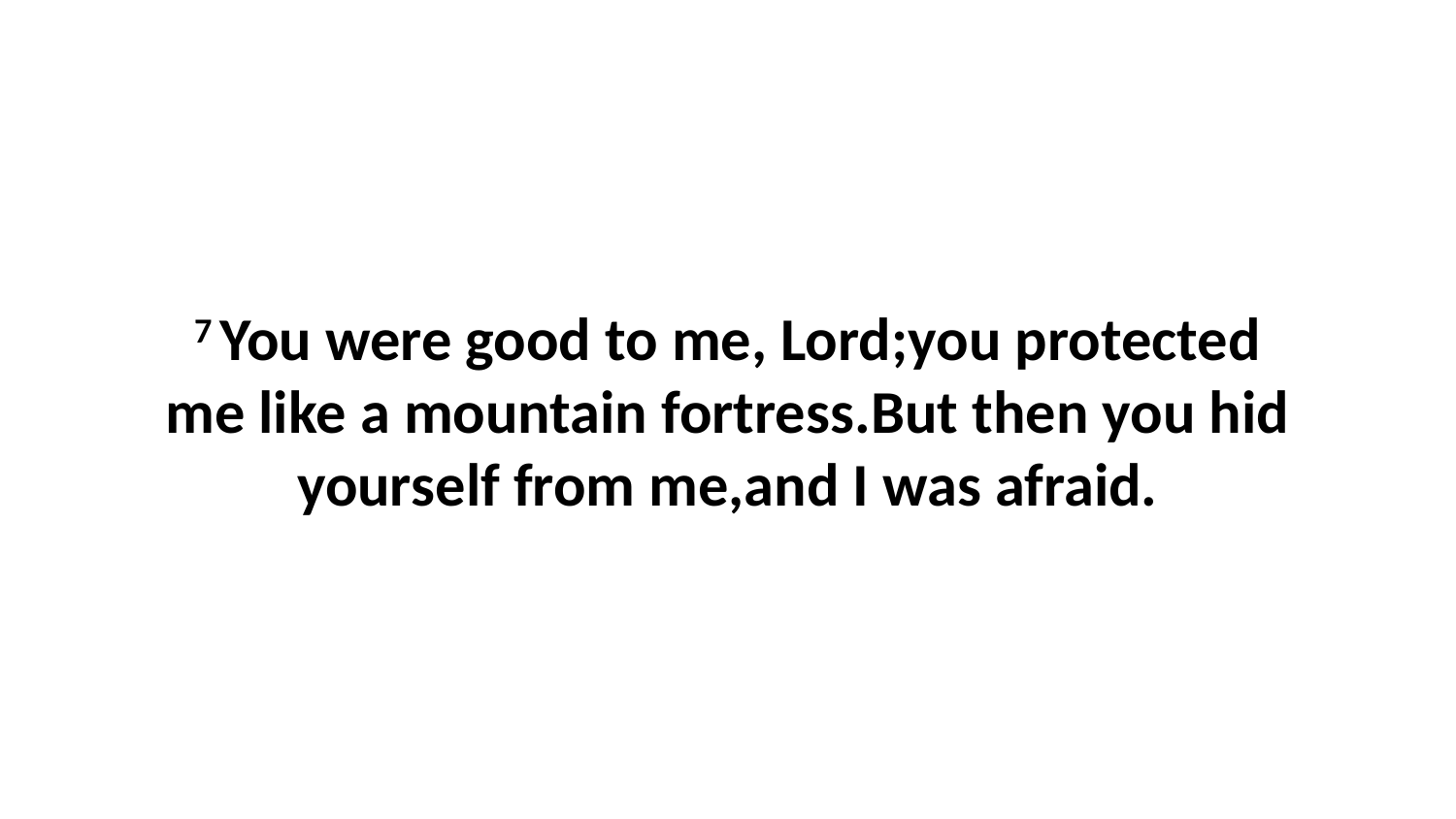

7 You were good to me, Lord;you protected me like a mountain fortress.But then you hid yourself from me,and I was afraid.